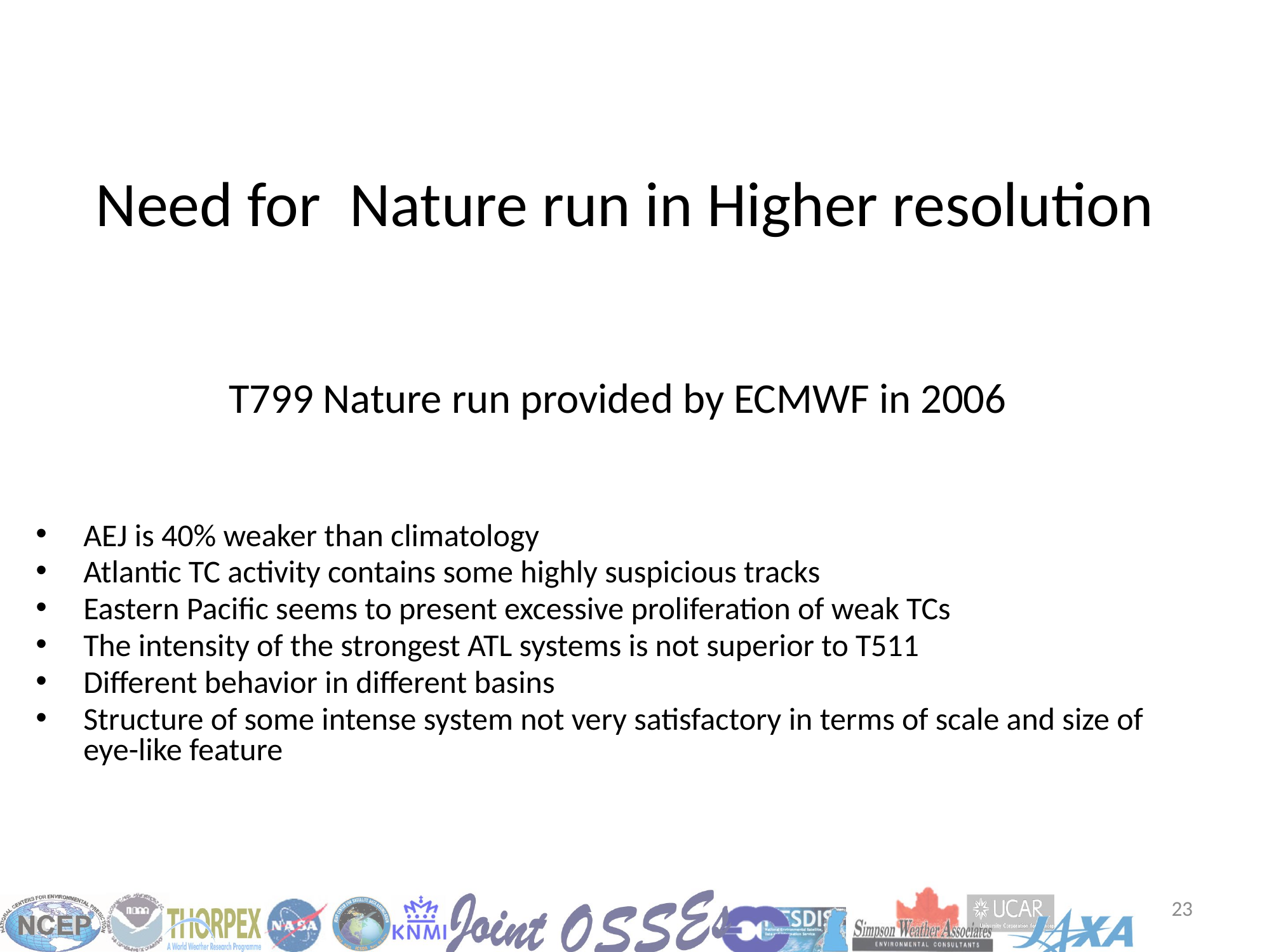

Need for  Nature run in Higher resolution
# T799 Nature run provided by ECMWF in 2006
AEJ is 40% weaker than climatology
Atlantic TC activity contains some highly suspicious tracks
Eastern Pacific seems to present excessive proliferation of weak TCs
The intensity of the strongest ATL systems is not superior to T511
Different behavior in different basins
Structure of some intense system not very satisfactory in terms of scale and size of eye-like feature
23